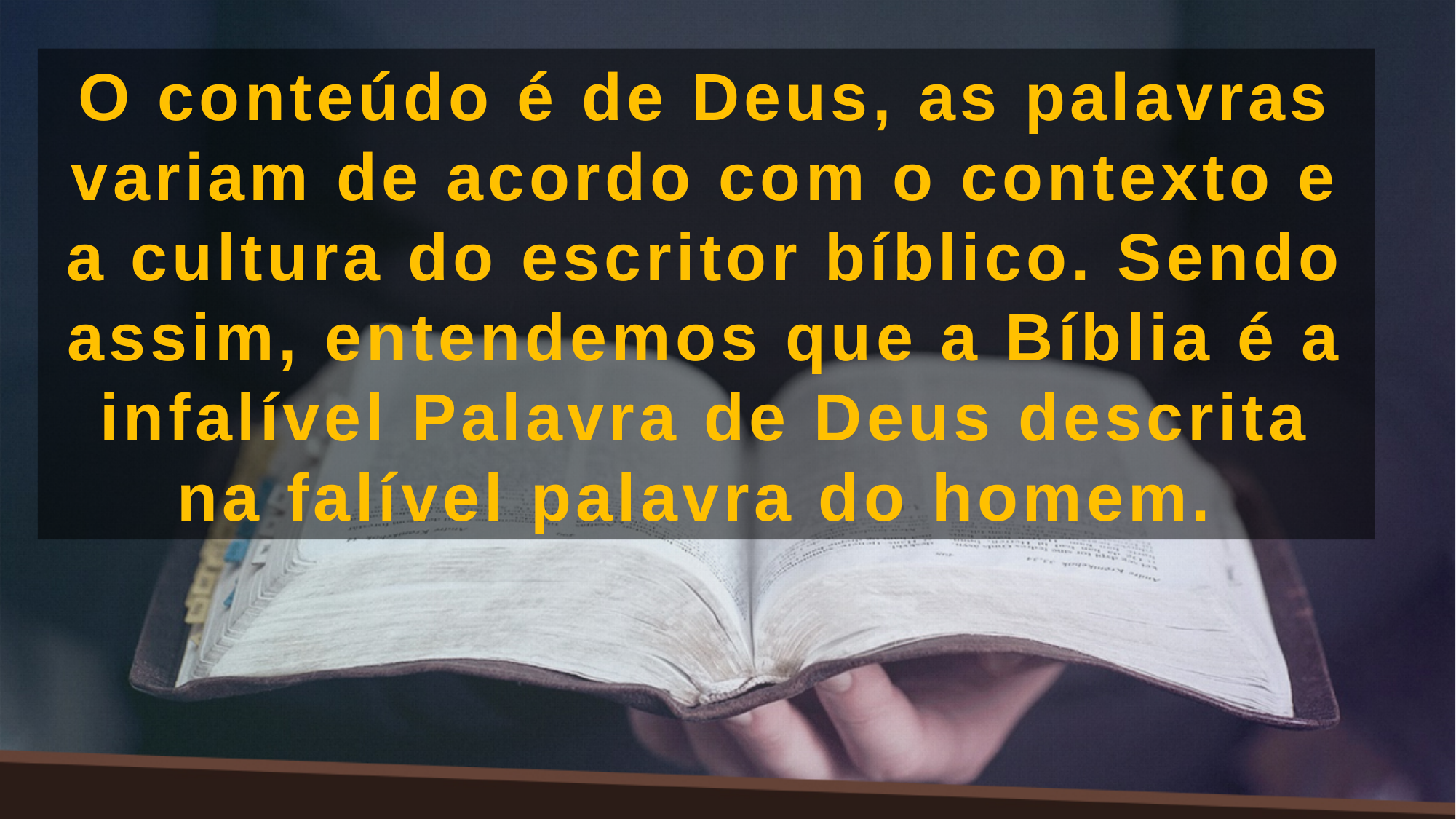

O conteúdo é de Deus, as palavras variam de acordo com o contexto e a cultura do escritor bíblico. Sendo assim, entendemos que a Bíblia é a infalível Palavra de Deus descrita na falível palavra do homem.